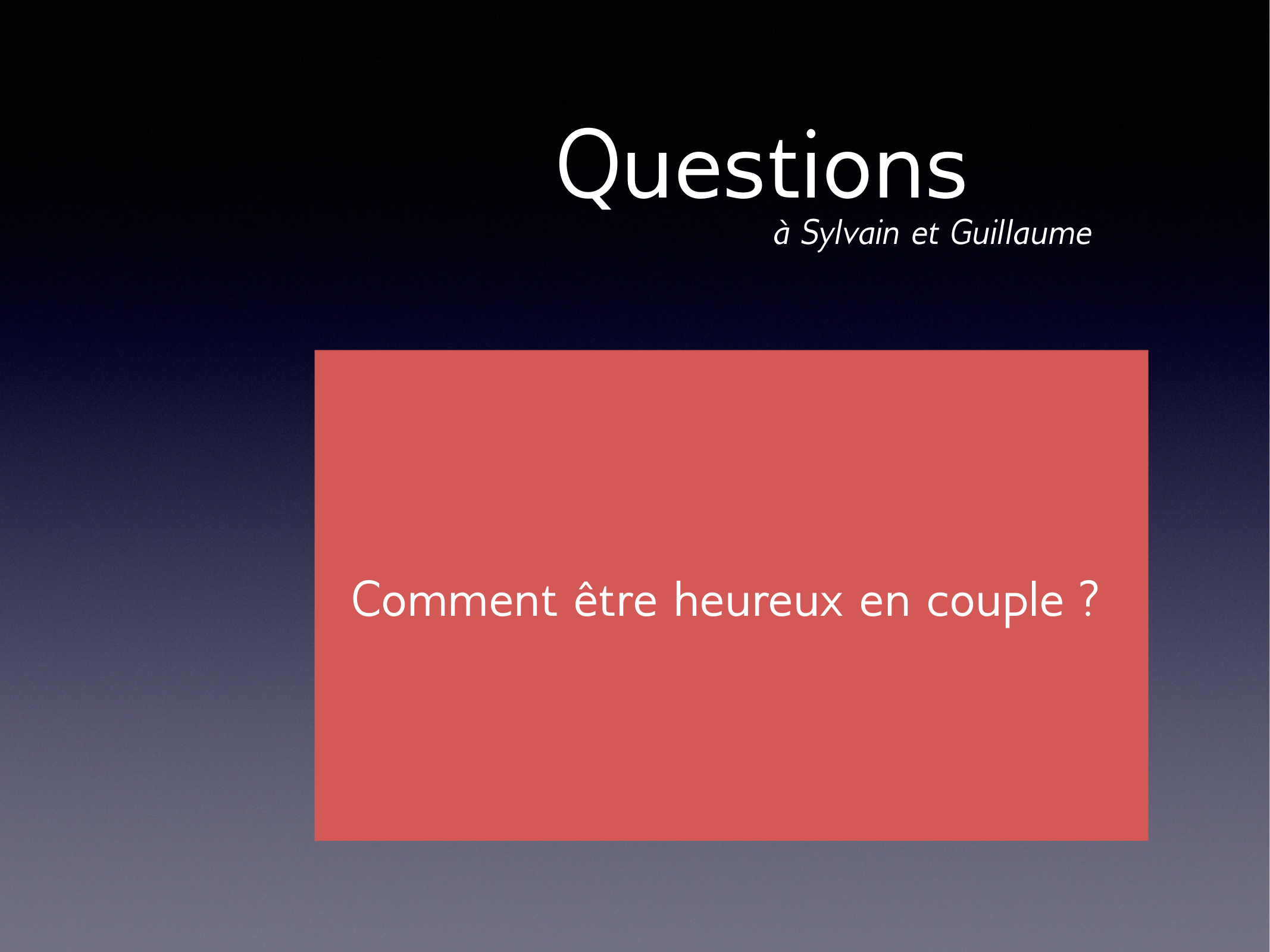

# Questions
à Sylvain et Guillaume
Comment être heureux en couple ?